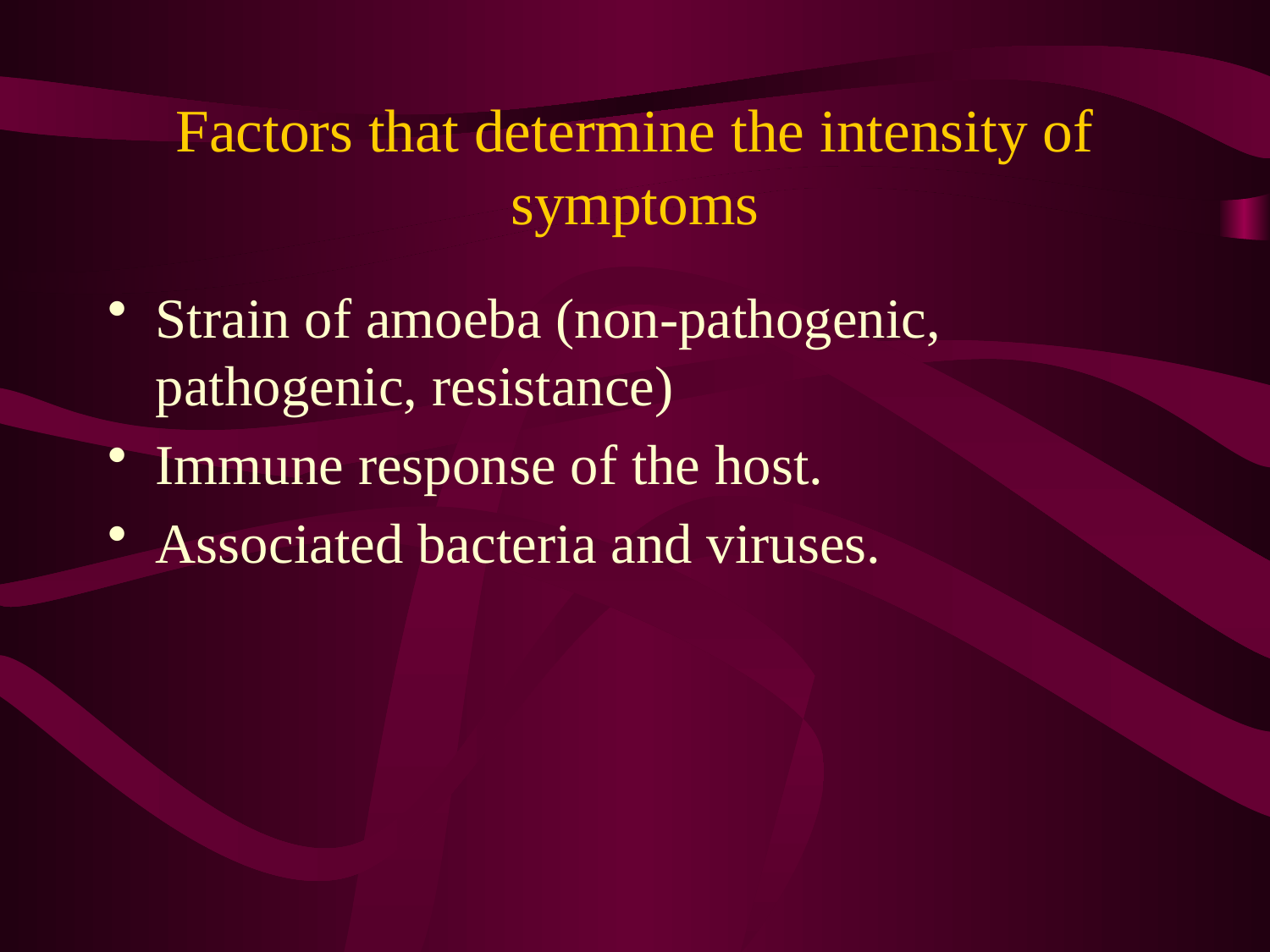

# Factors that determine the intensity of symptoms
Strain of amoeba (non-pathogenic, pathogenic, resistance)
Immune response of the host.
Associated bacteria and viruses.